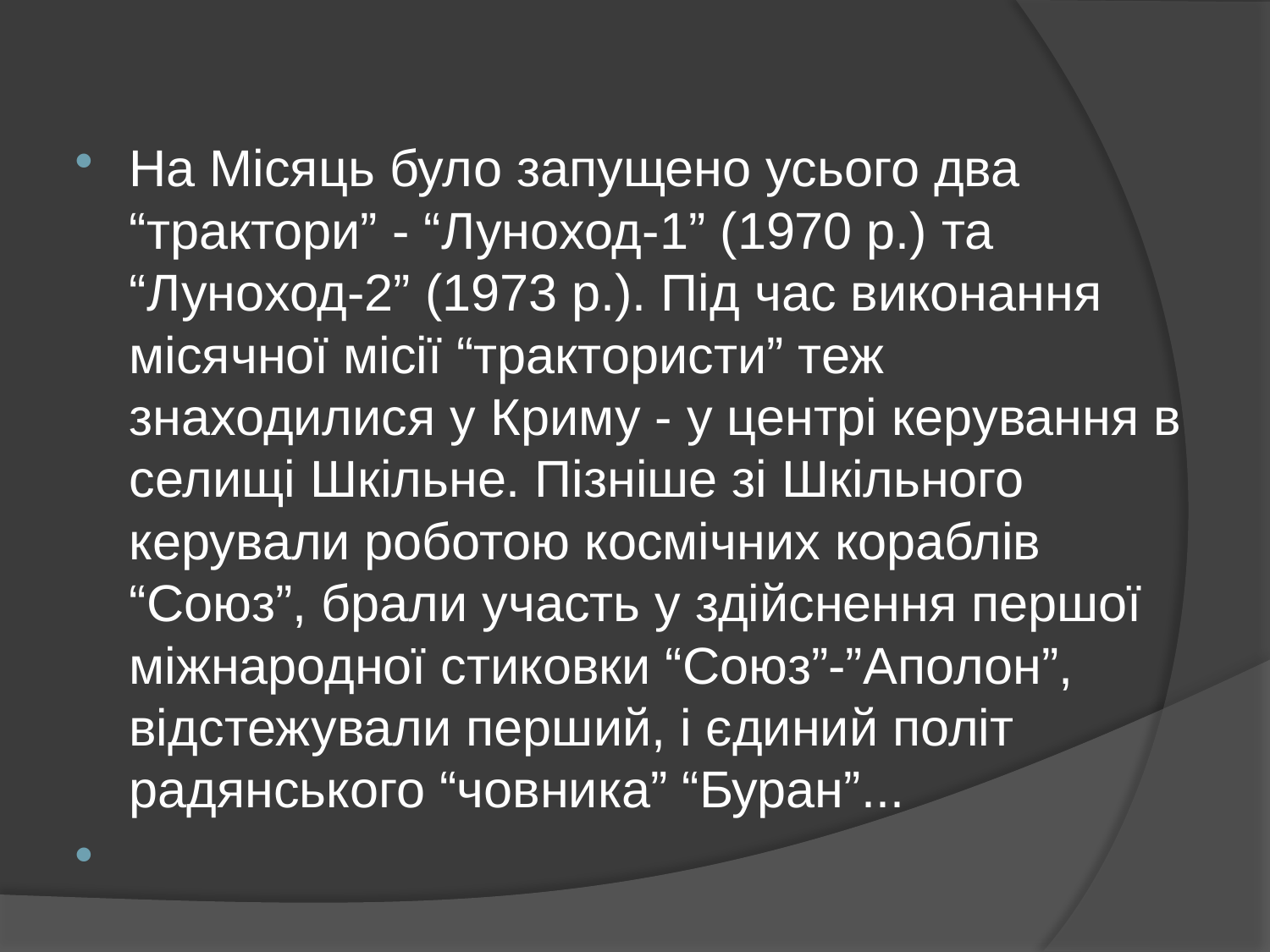

На Місяць було запущено усього два “трактори” - “Луноход-1” (1970 р.) та “Луноход-2” (1973 р.). Під час виконання місячної місії “трактористи” теж знаходилися у Криму - у центрі керування в селищі Шкільне. Пізніше зі Шкільного керували роботою космічних кораблів “Союз”, брали участь у здійснення першої міжнародної стиковки “Союз”-”Аполон”, відстежували перший, і єдиний політ радянського “човника” “Буран”...